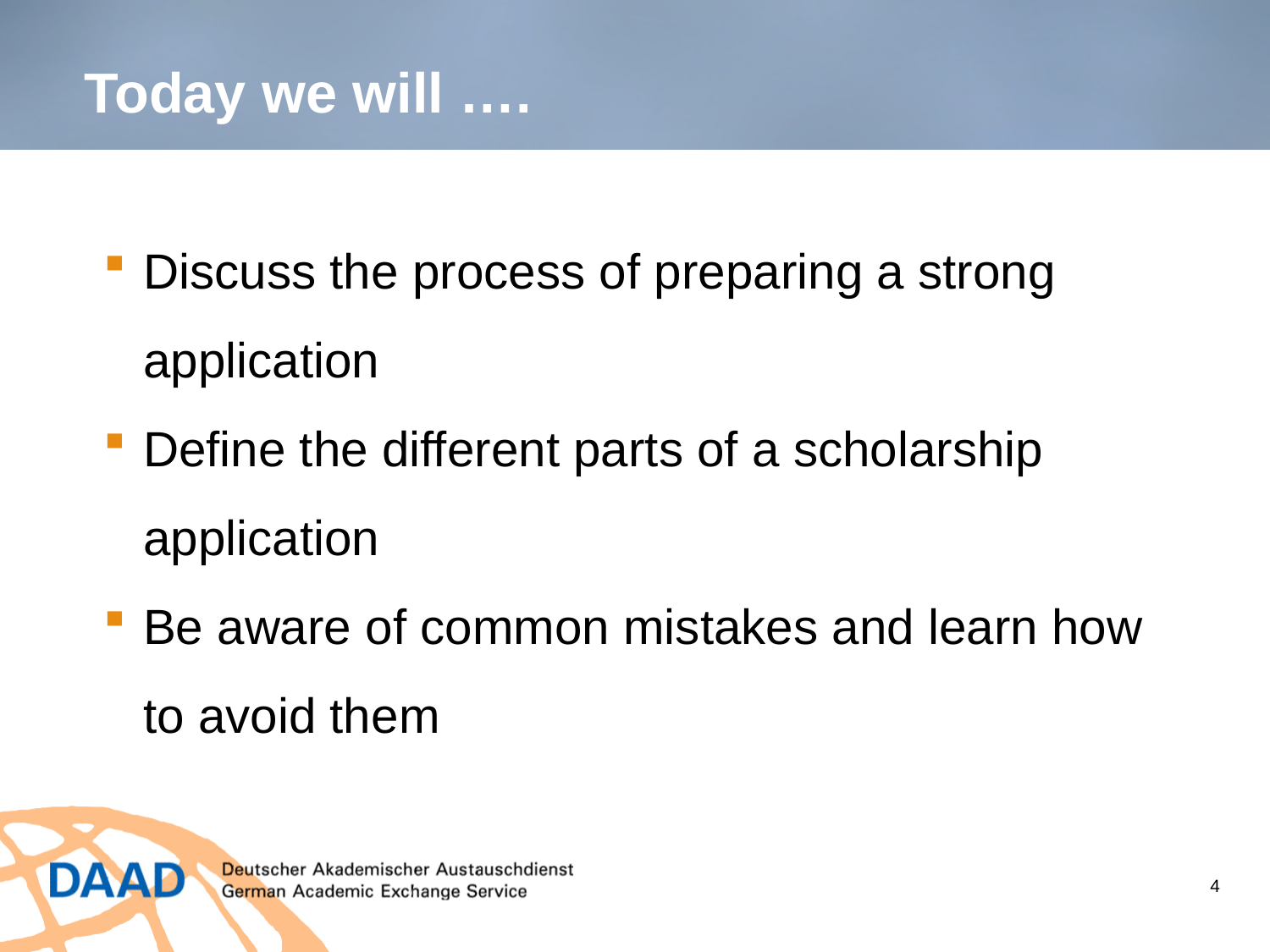

Today we will ….
Discuss the process of preparing a strong application
Define the different parts of a scholarship application
Be aware of common mistakes and learn how to avoid them

4